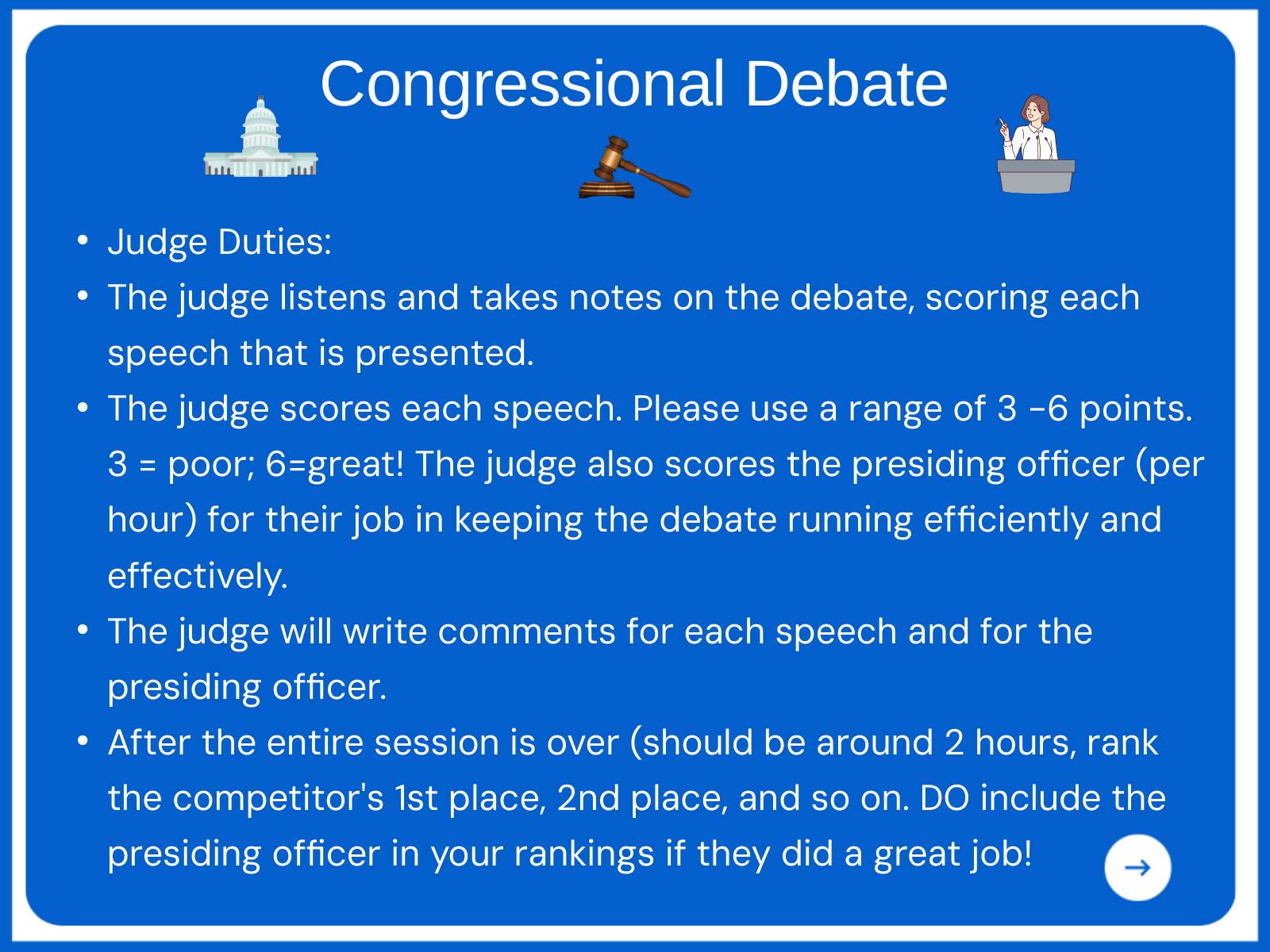

Congressional Debate

Judge Duties:​
The judge listens and takes notes on the debate, scoring each speech that is presented.​
The judge scores each speech. Please use a range of 3 -6 points. 3 = poor; 6=great! The judge also scores the presiding ofﬁcer (per hour) for their job in keeping the debate running efficiently and effectively.​
The judge will write comments for each speech and for the presiding ofﬁcer.​
After the entire session is over (should be around 2 hours, rank the competitor's 1st place, 2nd place, and so on. DO include the presiding ofﬁcer in your rankings if they did a great job!